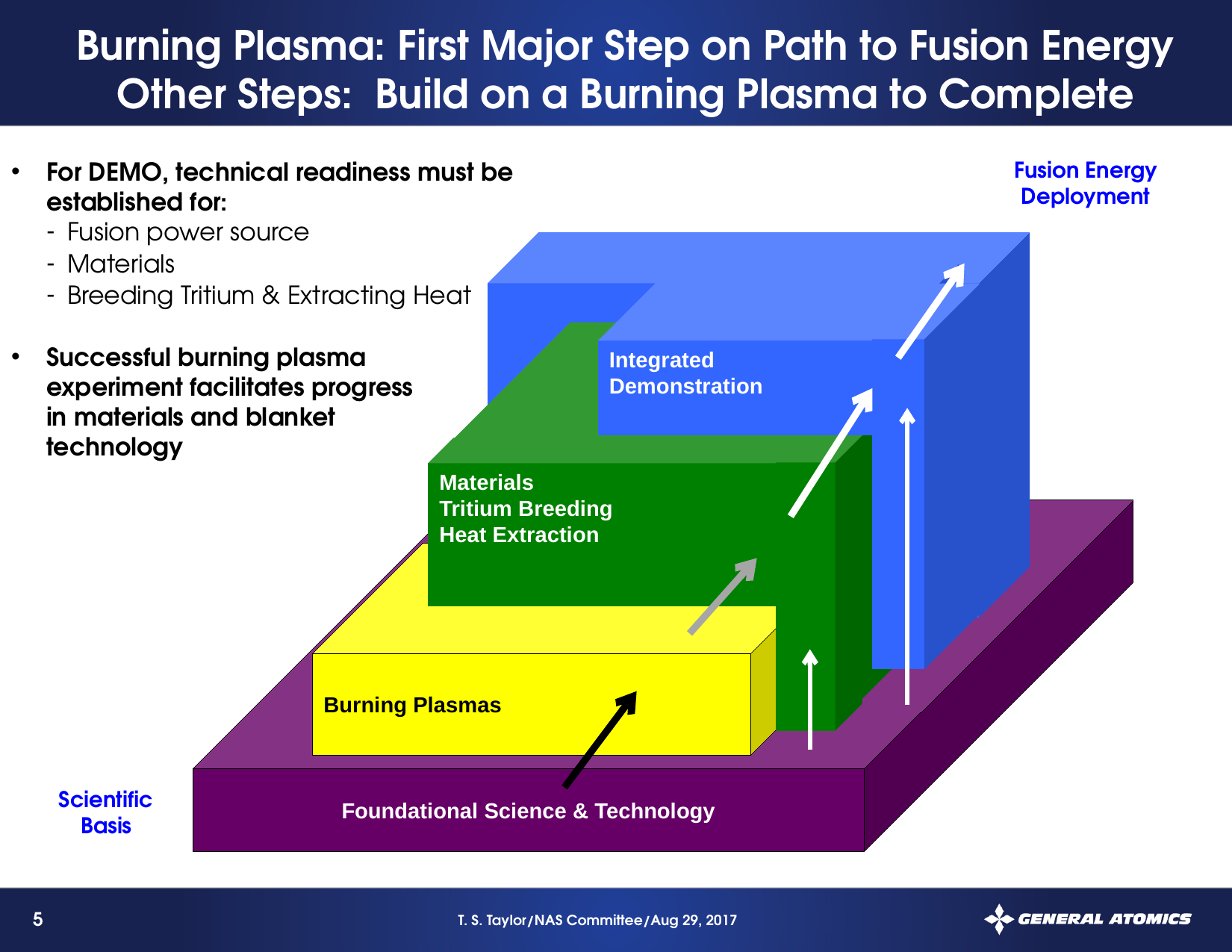

# Burning Plasma: First Major Step on Path to Fusion Energy Other Steps:  Build on a Burning Plasma to Complete
For DEMO, technical readiness must be established for:
Fusion power source
Materials
Breeding Tritium & Extracting Heat

Successful burning plasma
experiment facilitates progress
in materials and blanket
technology
Fusion Energy
Deployment

Integrated
Demonstration

Materials
Tritium Breeding
Heat Extraction
Foundational Science & Technology
Burning Plasmas
Scientific
Basis